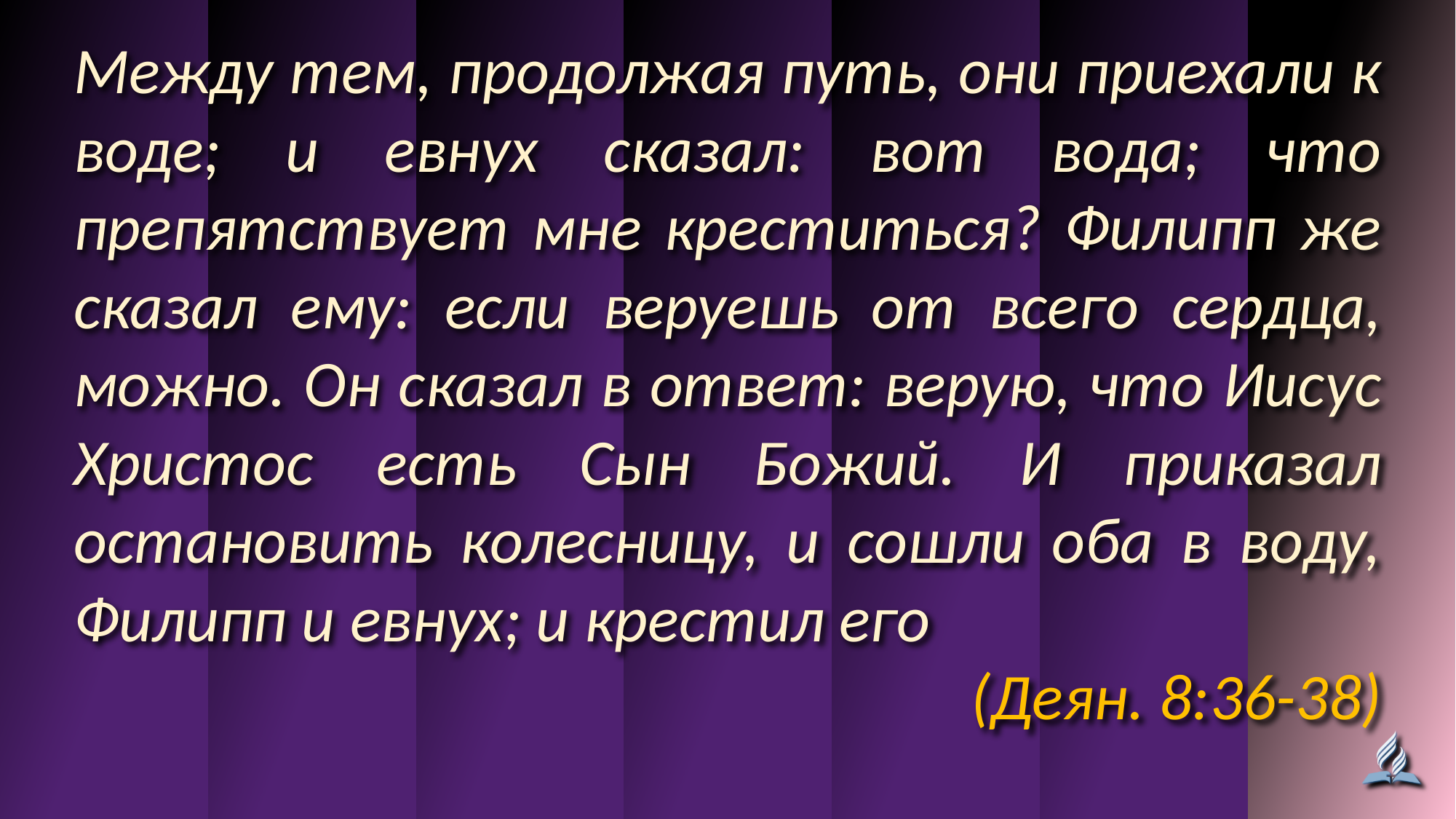

Между тем, продолжая путь, они приехали к воде; и евнух сказал: вот вода; что препятствует мне креститься? Филипп же сказал ему: если веруешь от всего сердца, можно. Он сказал в ответ: верую, что Иисус Христос есть Сын Божий. И приказал остановить колесницу, и сошли оба в воду, Филипп и евнух; и крестил его
(Деян. 8:36-38)